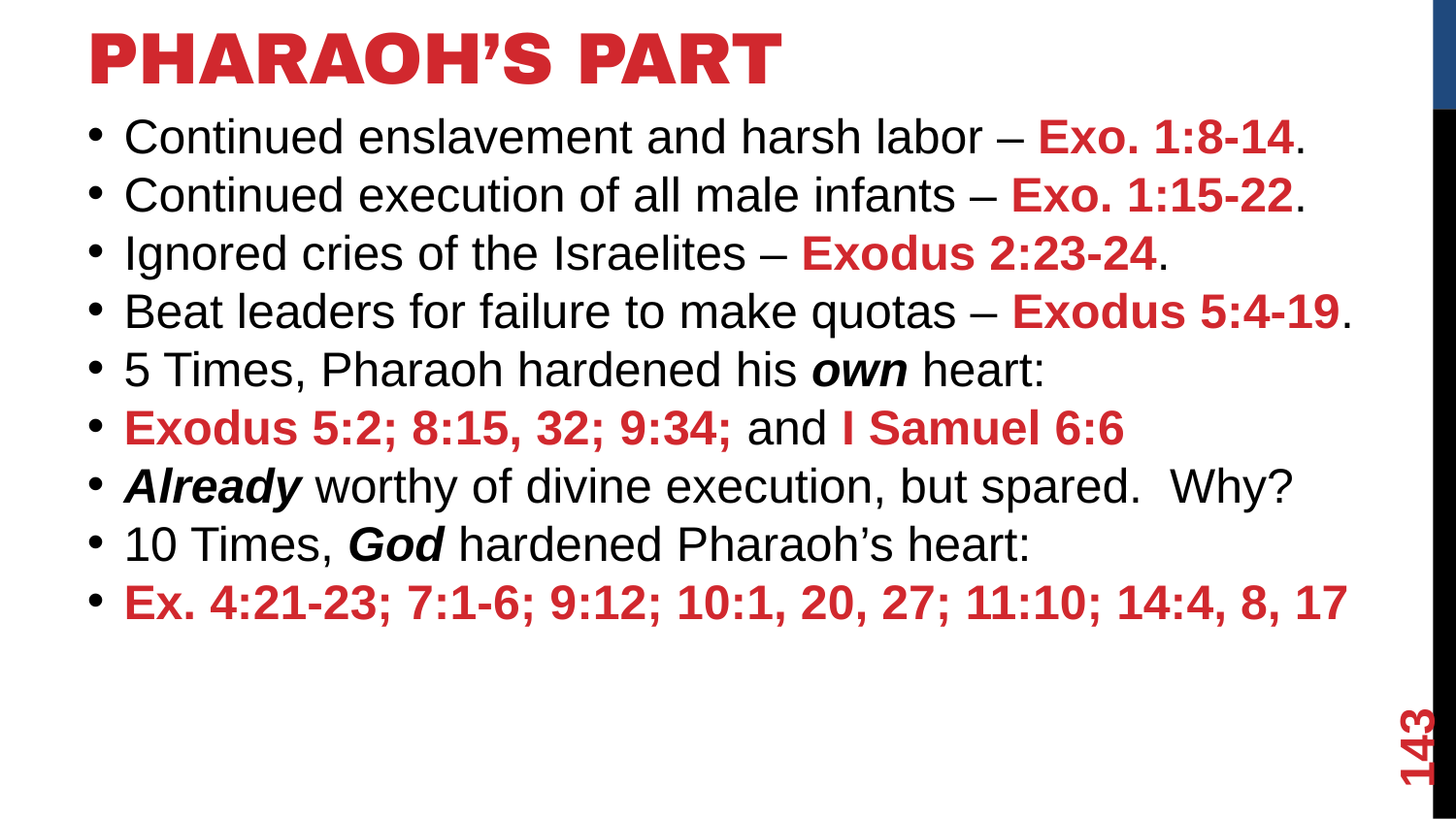

Pharaoh’s Part
Continued enslavement and harsh labor – Exo. 1:8-14.
Continued execution of all male infants – Exo. 1:15-22.
Ignored cries of the Israelites – Exodus 2:23-24.
Beat leaders for failure to make quotas – Exodus 5:4-19.
5 Times, Pharaoh hardened his own heart:
Exodus 5:2; 8:15, 32; 9:34; and I Samuel 6:6
Already worthy of divine execution, but spared.  Why?
10 Times, God hardened Pharaoh’s heart:
Ex. 4:21-23; 7:1-6; 9:12; 10:1, 20, 27; 11:10; 14:4, 8, 17
143